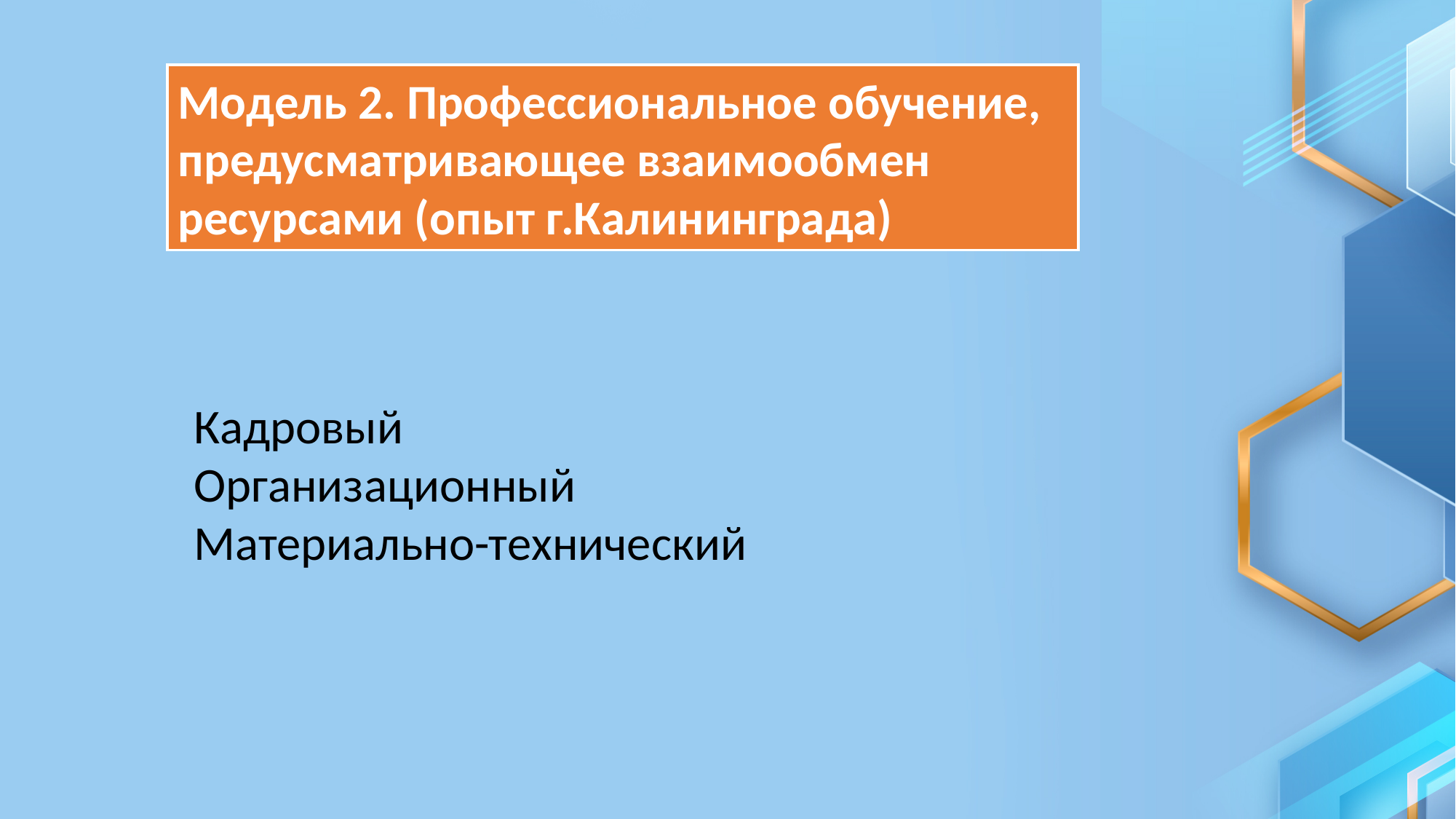

Модель 2. Профессиональное обучение, предусматривающее взаимообмен ресурсами (опыт г.Калининграда)
Кадровый
Организационный
Материально-технический